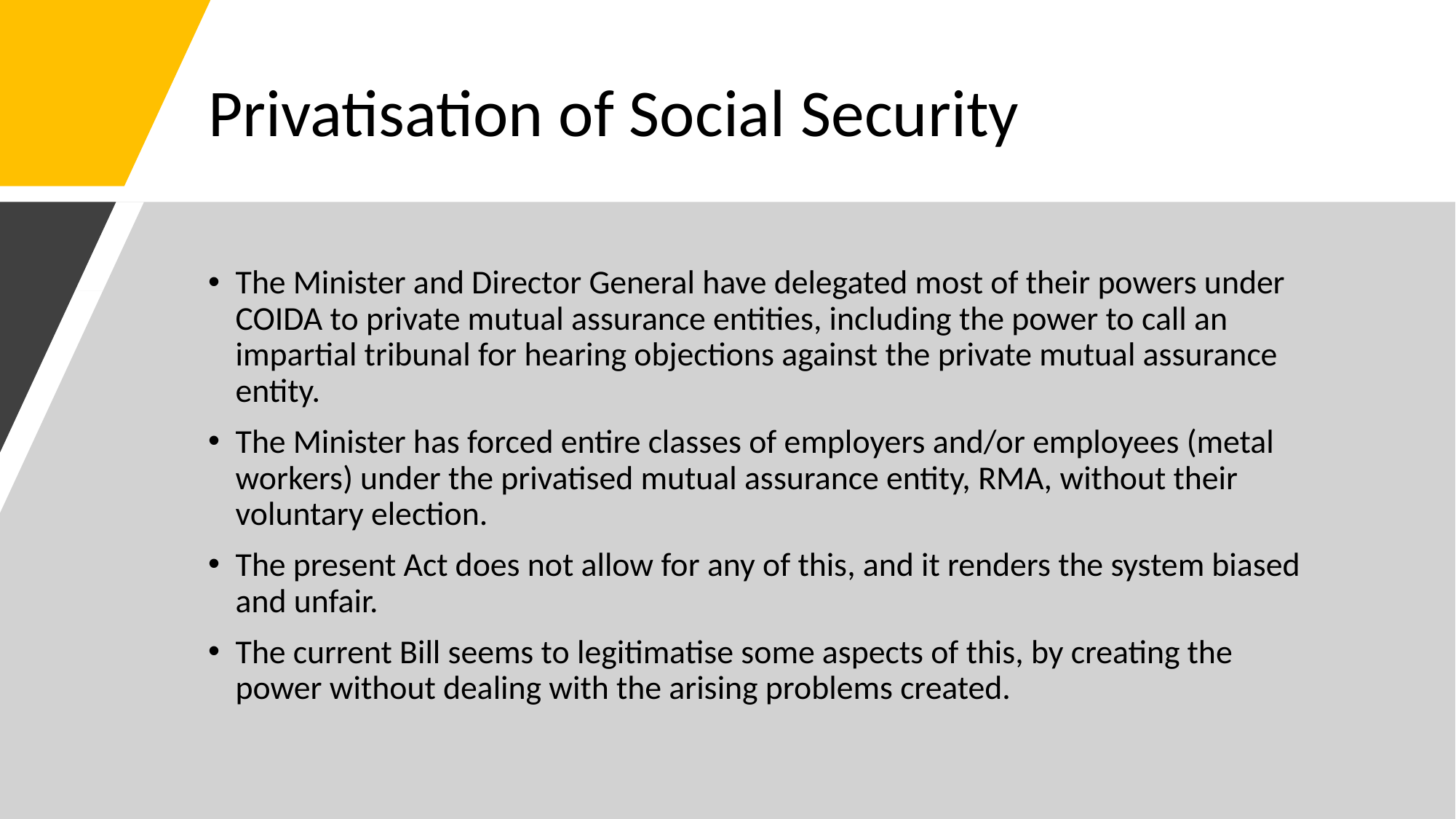

# Privatisation of Social Security

The Minister and Director General have delegated most of their powers under COIDA to private mutual assurance entities, including the power to call an impartial tribunal for hearing objections against the private mutual assurance entity.
The Minister has forced entire classes of employers and/or employees (metal workers) under the privatised mutual assurance entity, RMA, without their voluntary election.
The present Act does not allow for any of this, and it renders the system biased and unfair.
The current Bill seems to legitimatise some aspects of this, by creating the power without dealing with the arising problems created.